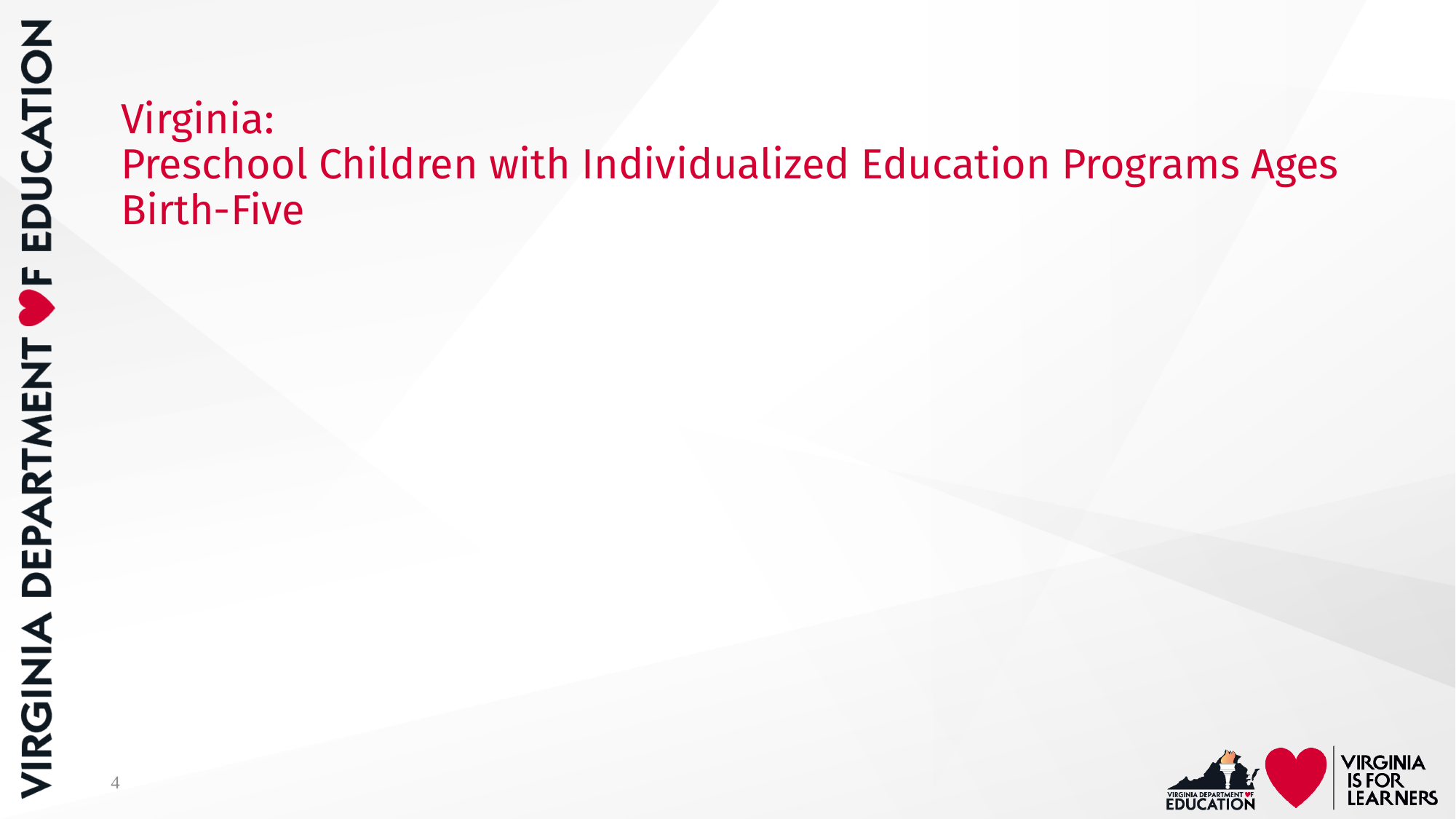

# Virginia: Preschool Children with Individualized Education Programs Ages Birth-Five
4